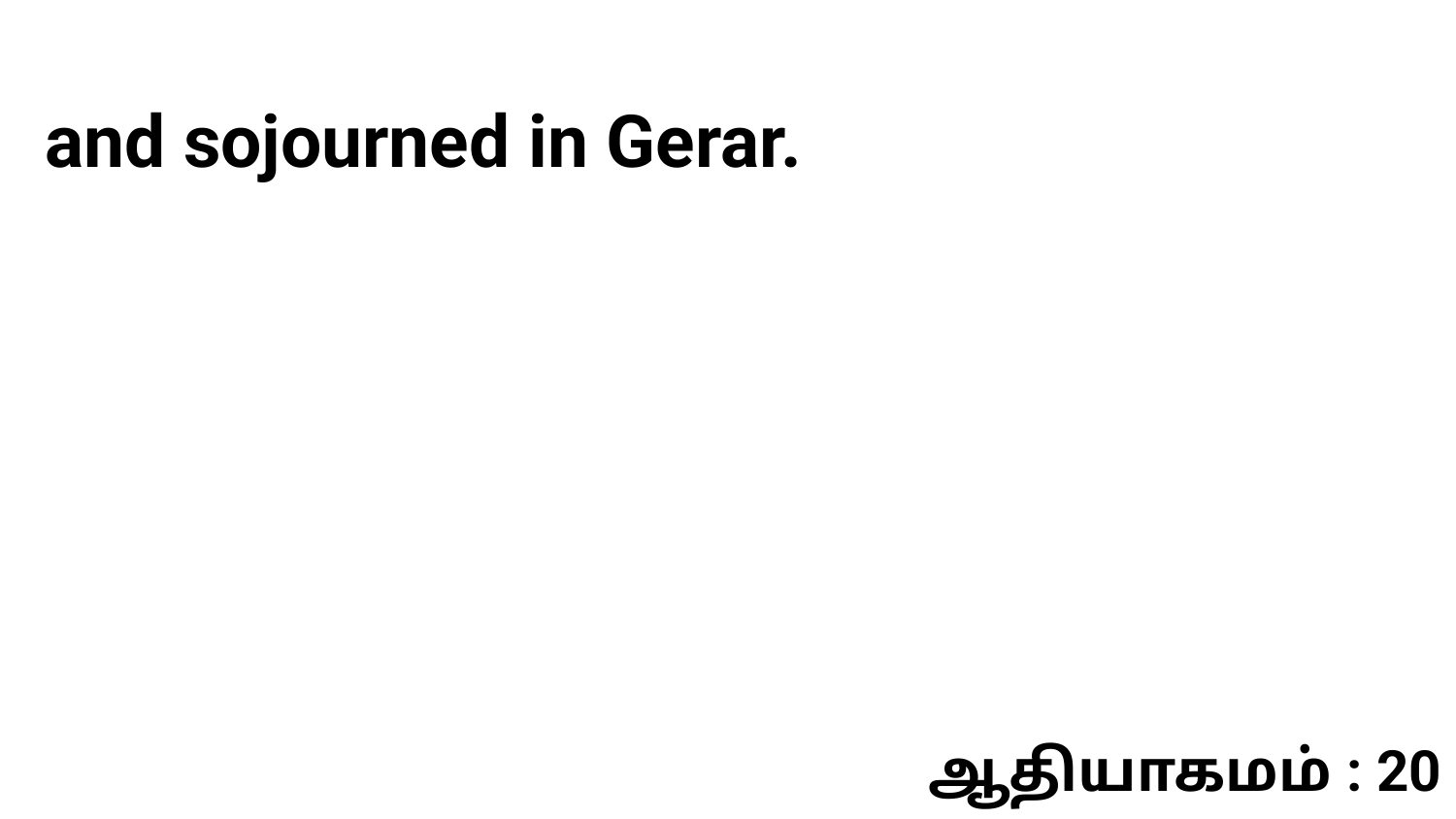

and sojourned in Gerar.
ஆதியாகமம் : 20